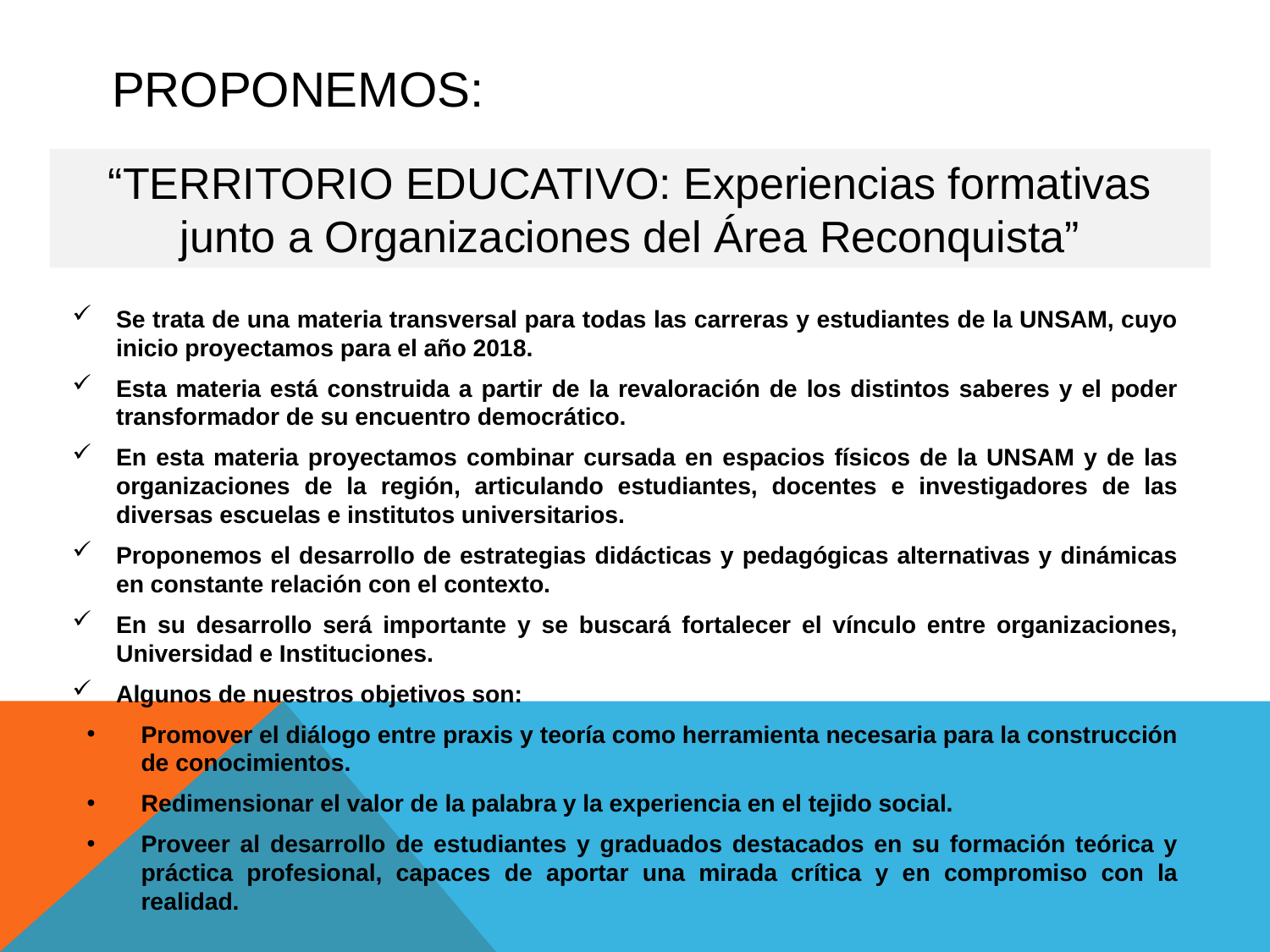

# PROPONEMOS:
“TERRITORIO EDUCATIVO: Experiencias formativas junto a Organizaciones del Área Reconquista”
Se trata de una materia transversal para todas las carreras y estudiantes de la UNSAM, cuyo inicio proyectamos para el año 2018.
Esta materia está construida a partir de la revaloración de los distintos saberes y el poder transformador de su encuentro democrático.
En esta materia proyectamos combinar cursada en espacios físicos de la UNSAM y de las organizaciones de la región, articulando estudiantes, docentes e investigadores de las diversas escuelas e institutos universitarios.
Proponemos el desarrollo de estrategias didácticas y pedagógicas alternativas y dinámicas en constante relación con el contexto.
En su desarrollo será importante y se buscará fortalecer el vínculo entre organizaciones, Universidad e Instituciones.
Algunos de nuestros objetivos son:
Promover el diálogo entre praxis y teoría como herramienta necesaria para la construcción de conocimientos.
Redimensionar el valor de la palabra y la experiencia en el tejido social.
Proveer al desarrollo de estudiantes y graduados destacados en su formación teórica y práctica profesional, capaces de aportar una mirada crítica y en compromiso con la realidad.